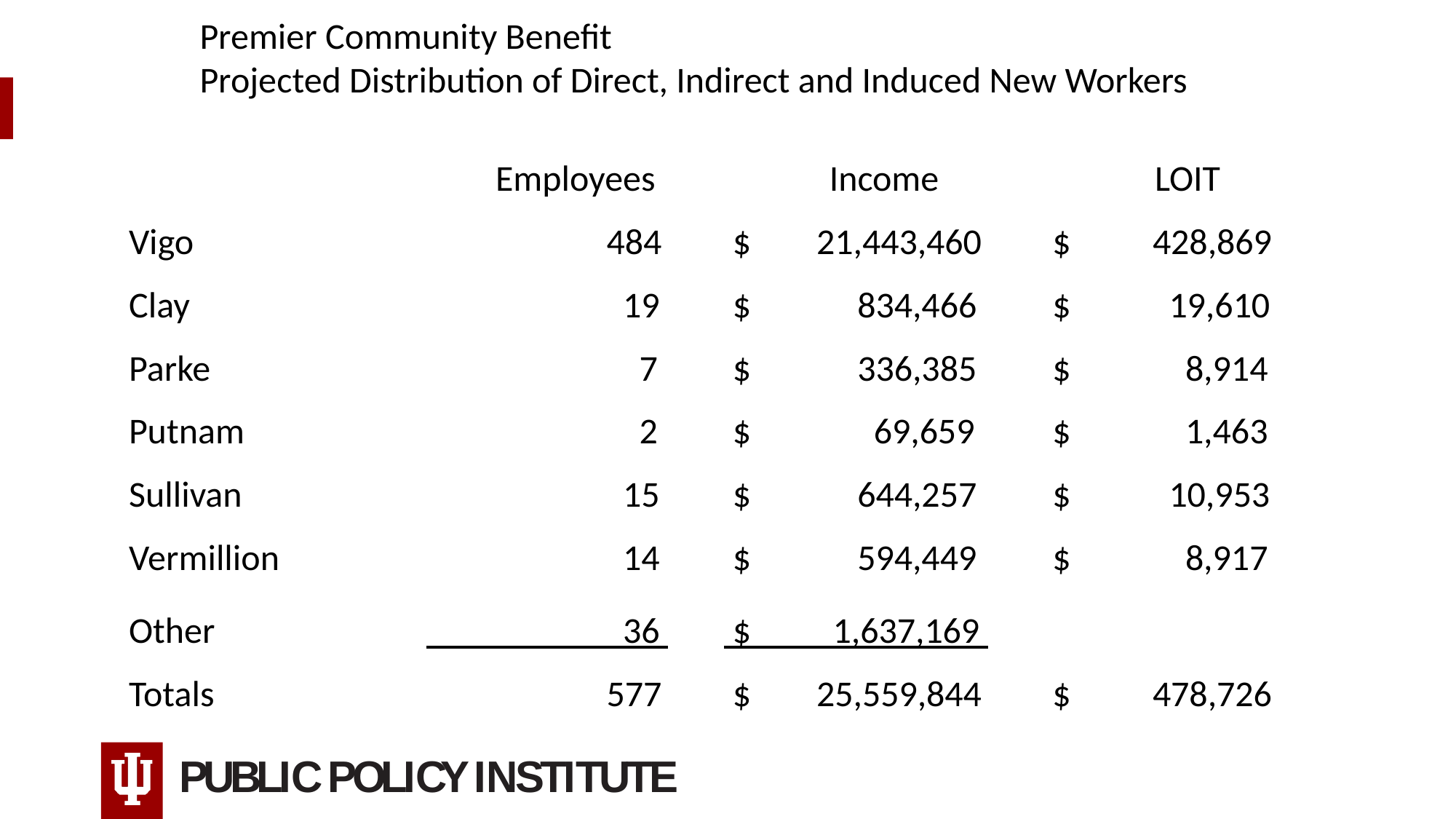

#
Premier Community Benefit
Projected Distribution of Direct, Indirect and Induced New Workers
|  | Employees | Income | LOIT |
| --- | --- | --- | --- |
| Vigo | 484 | $ 21,443,460 | $ 428,869 |
| Clay | 19 | $ 834,466 | $ 19,610 |
| Parke | 7 | $ 336,385 | $ 8,914 |
| Putnam | 2 | $ 69,659 | $ 1,463 |
| Sullivan | 15 | $ 644,257 | $ 10,953 |
| Vermillion | 14 | $ 594,449 | $ 8,917 |
| Other | 36 | $ 1,637,169 |  |
| Totals | 577 | $ 25,559,844 | $ 478,726 |